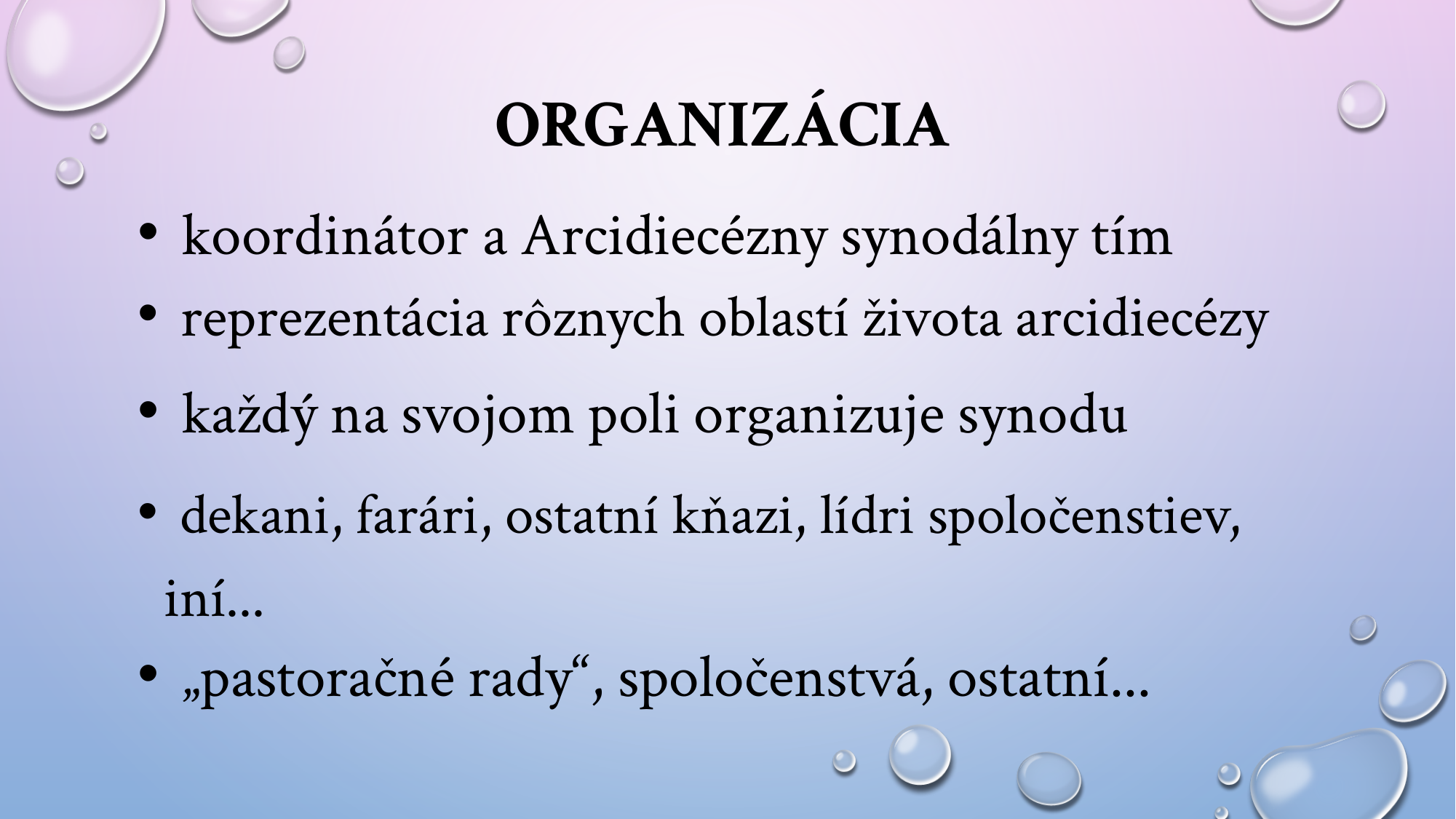

# organizácia
 koordinátor a Arcidiecézny synodálny tím
 reprezentácia rôznych oblastí života arcidiecézy
 každý na svojom poli organizuje synodu
 dekani, farári, ostatní kňazi, lídri spoločenstiev, iní...
 „pastoračné rady“, spoločenstvá, ostatní...